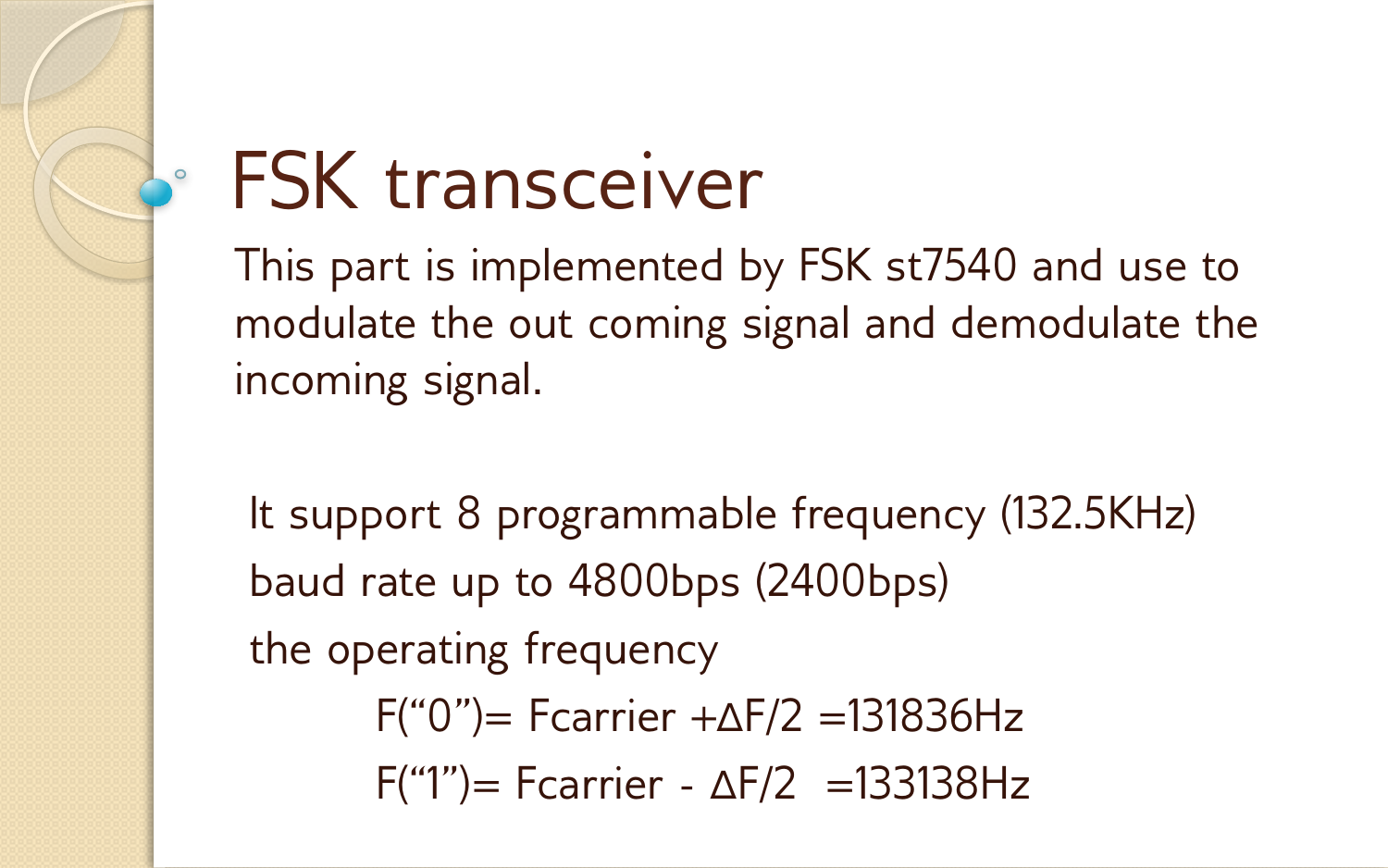

# FSK transceiver
This part is implemented by FSK st7540 and use to modulate the out coming signal and demodulate the incoming signal.

 It support 8 programmable frequency (132.5KHz)
 baud rate up to 4800bps (2400bps)
 the operating frequency
          F(“0”)= Fcarrier +∆F/2 =131836Hz
          F(“1”)= Fcarrier - ∆F/2  =133138Hz